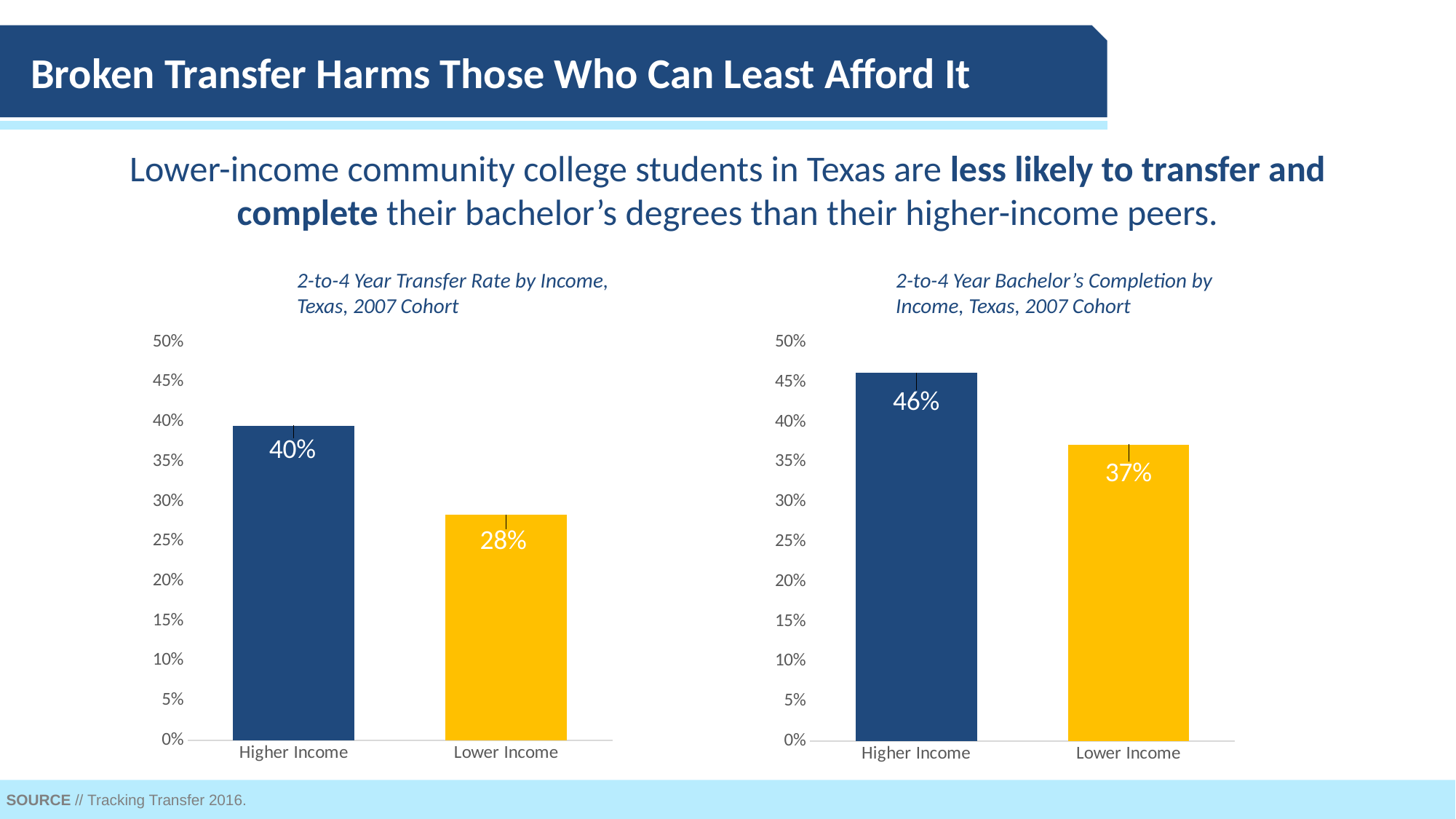

Broken Transfer Harms Those Who Can Least Afford It
Lower-income community college students in Texas are less likely to transfer and complete their bachelor’s degrees than their higher-income peers.
2-to-4 Year Transfer Rate by Income, Texas, 2007 Cohort
2-to-4 Year Bachelor’s Completion by Income, Texas, 2007 Cohort

### Chart

| Category | Series 1 |
|---|---|
| Higher Income | 0.395 |
| Lower Income | 0.283 |

### Chart

| Category | Series 1 |
|---|---|
| Higher Income | 0.462 |
| Lower Income | 0.372 |
SOURCE // Tracking Transfer 2016.